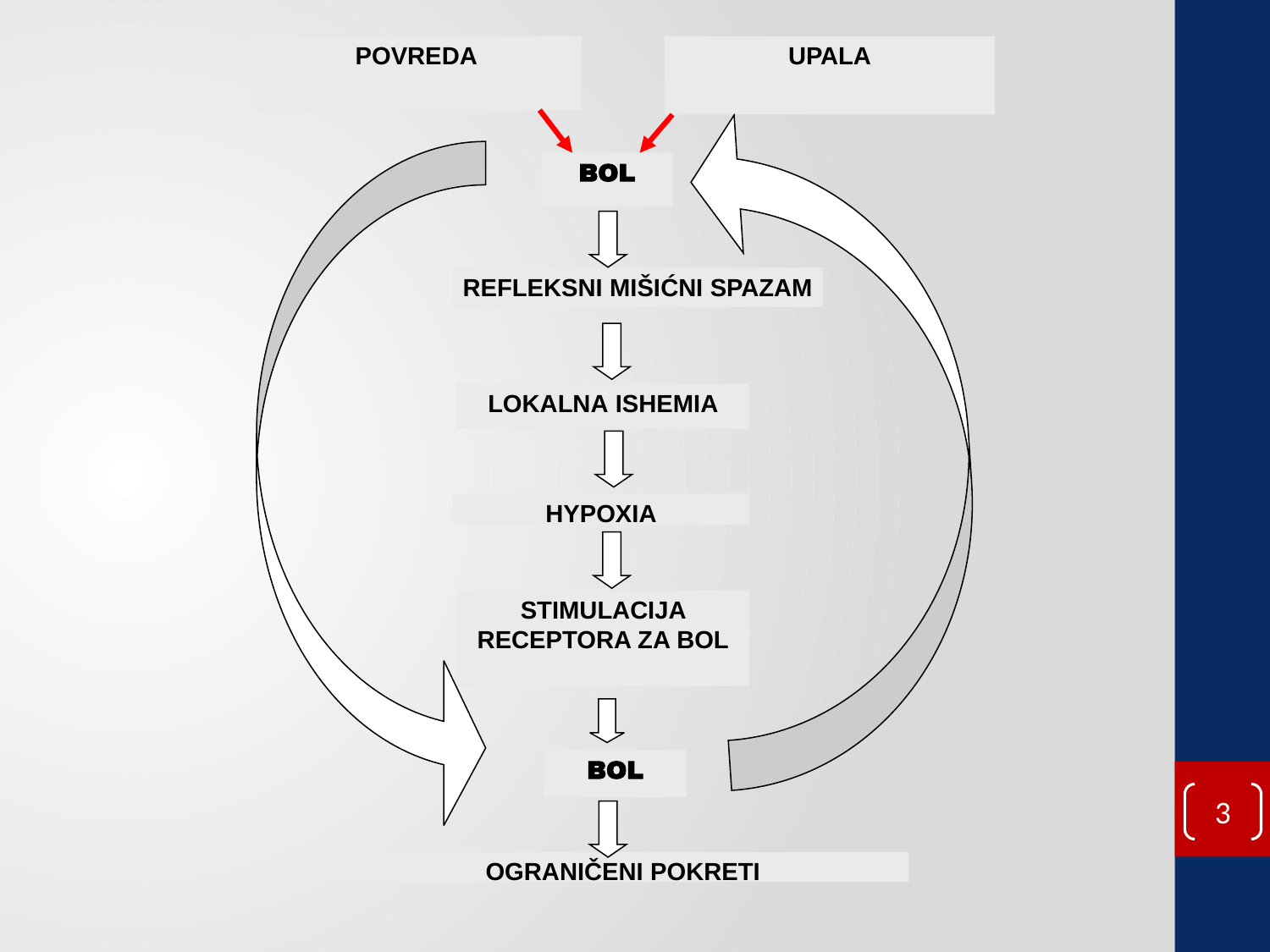

POVREDA
UPALA

BOL

REFLEKSNI MIŠIĆNI SPAZAM

LOKALNA ISHEMIA

HYPOXIA

STIMULACIJA RECEPTORA ZA BOL

BOL

OGRANIČENI POKRETI
3